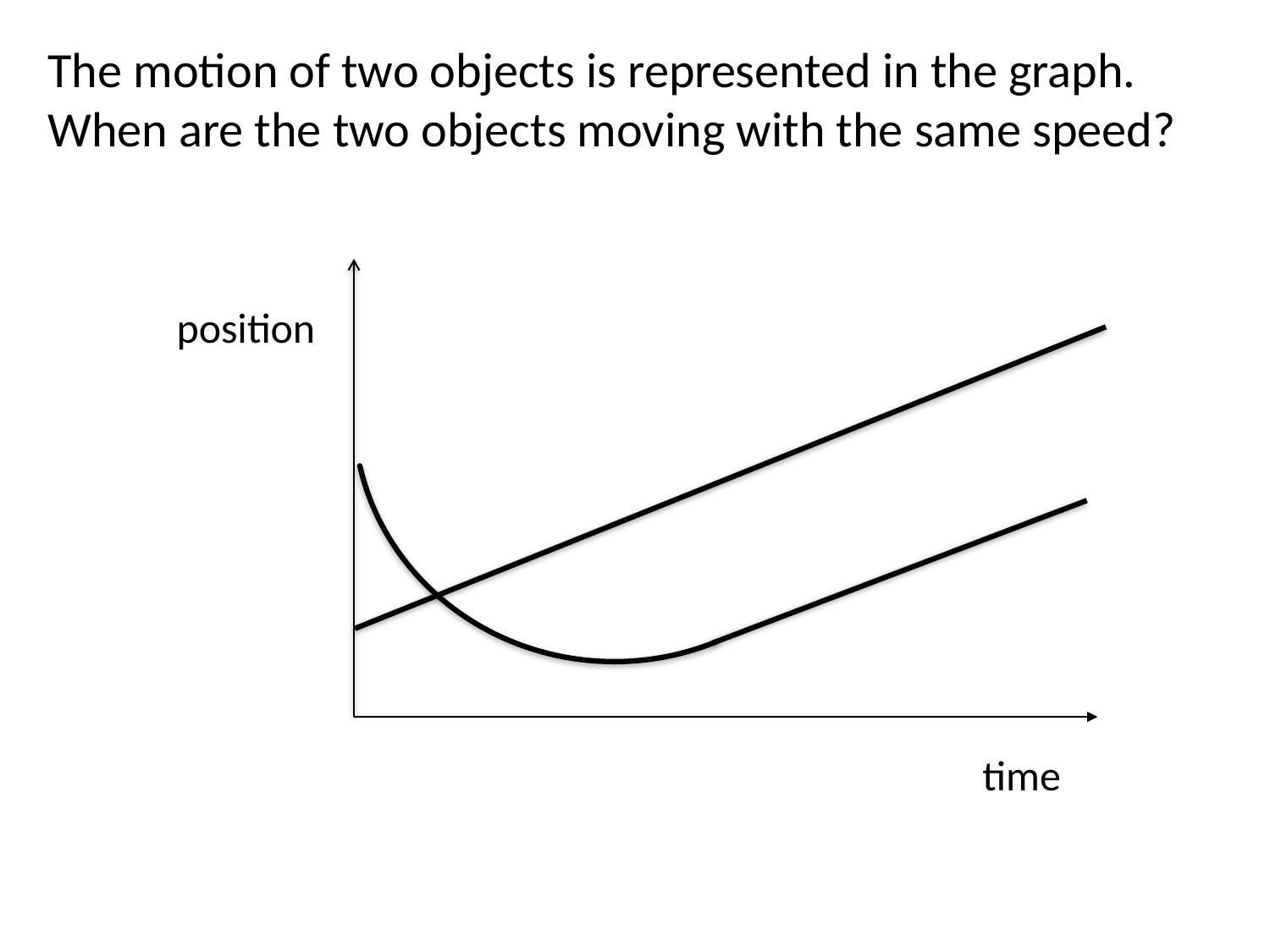

The motion of two objects is represented in the graph. When are the two objects moving with the same speed?

position
time